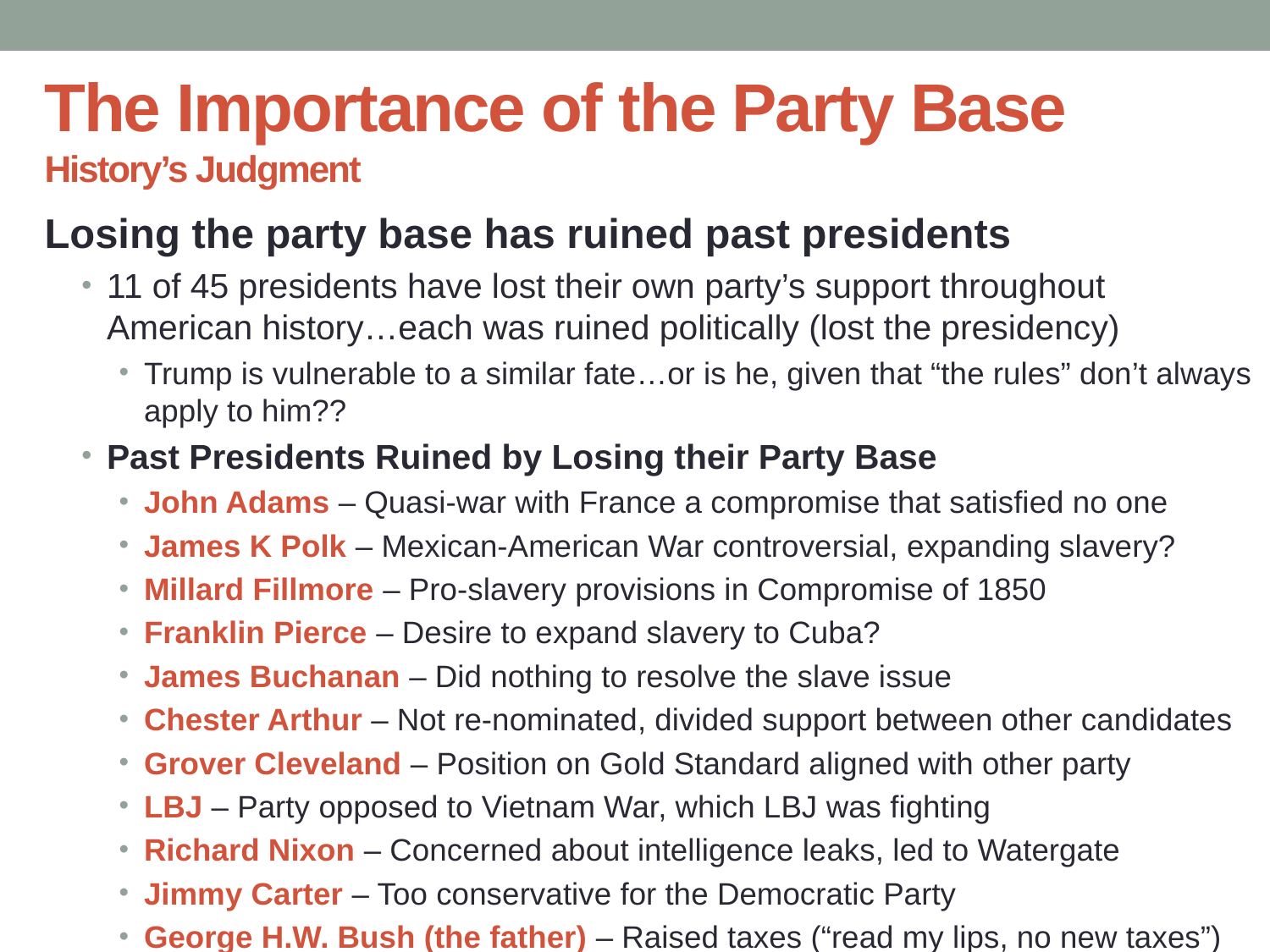

# The Importance of the Party Base History’s Judgment
Losing the party base has ruined past presidents
11 of 45 presidents have lost their own party’s support throughout American history…each was ruined politically (lost the presidency)
Trump is vulnerable to a similar fate…or is he, given that “the rules” don’t always apply to him??
Past Presidents Ruined by Losing their Party Base
John Adams – Quasi-war with France a compromise that satisfied no one
James K Polk – Mexican-American War controversial, expanding slavery?
Millard Fillmore – Pro-slavery provisions in Compromise of 1850
Franklin Pierce – Desire to expand slavery to Cuba?
James Buchanan – Did nothing to resolve the slave issue
Chester Arthur – Not re-nominated, divided support between other candidates
Grover Cleveland – Position on Gold Standard aligned with other party
LBJ – Party opposed to Vietnam War, which LBJ was fighting
Richard Nixon – Concerned about intelligence leaks, led to Watergate
Jimmy Carter – Too conservative for the Democratic Party
George H.W. Bush (the father) – Raised taxes (“read my lips, no new taxes”)